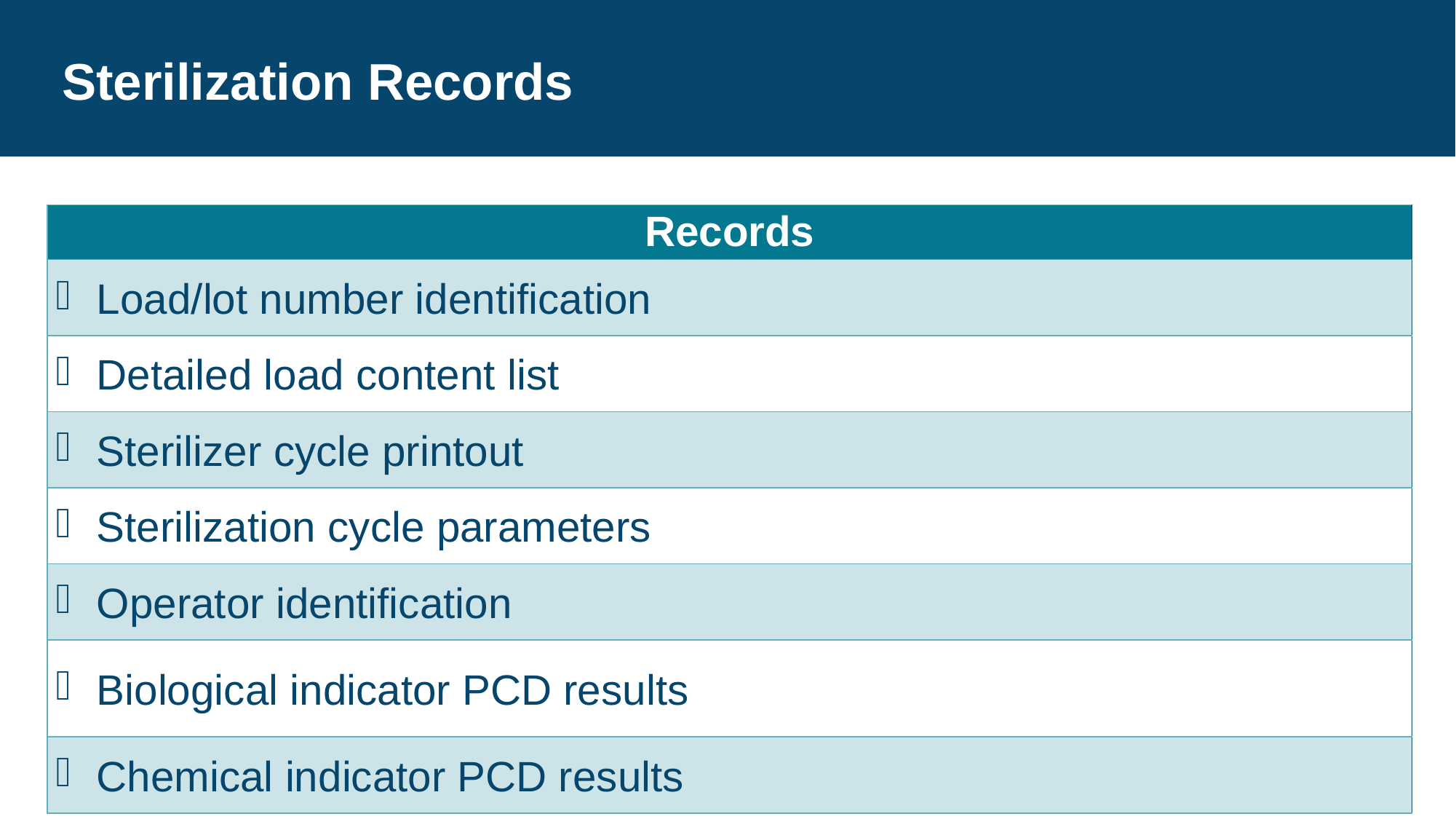

# Sterilization Records
| Records |
| --- |
| Load/lot number identification |
| Detailed load content list |
| Sterilizer cycle printout |
| Sterilization cycle parameters |
| Operator identification |
| Biological indicator PCD results |
| Chemical indicator PCD results |